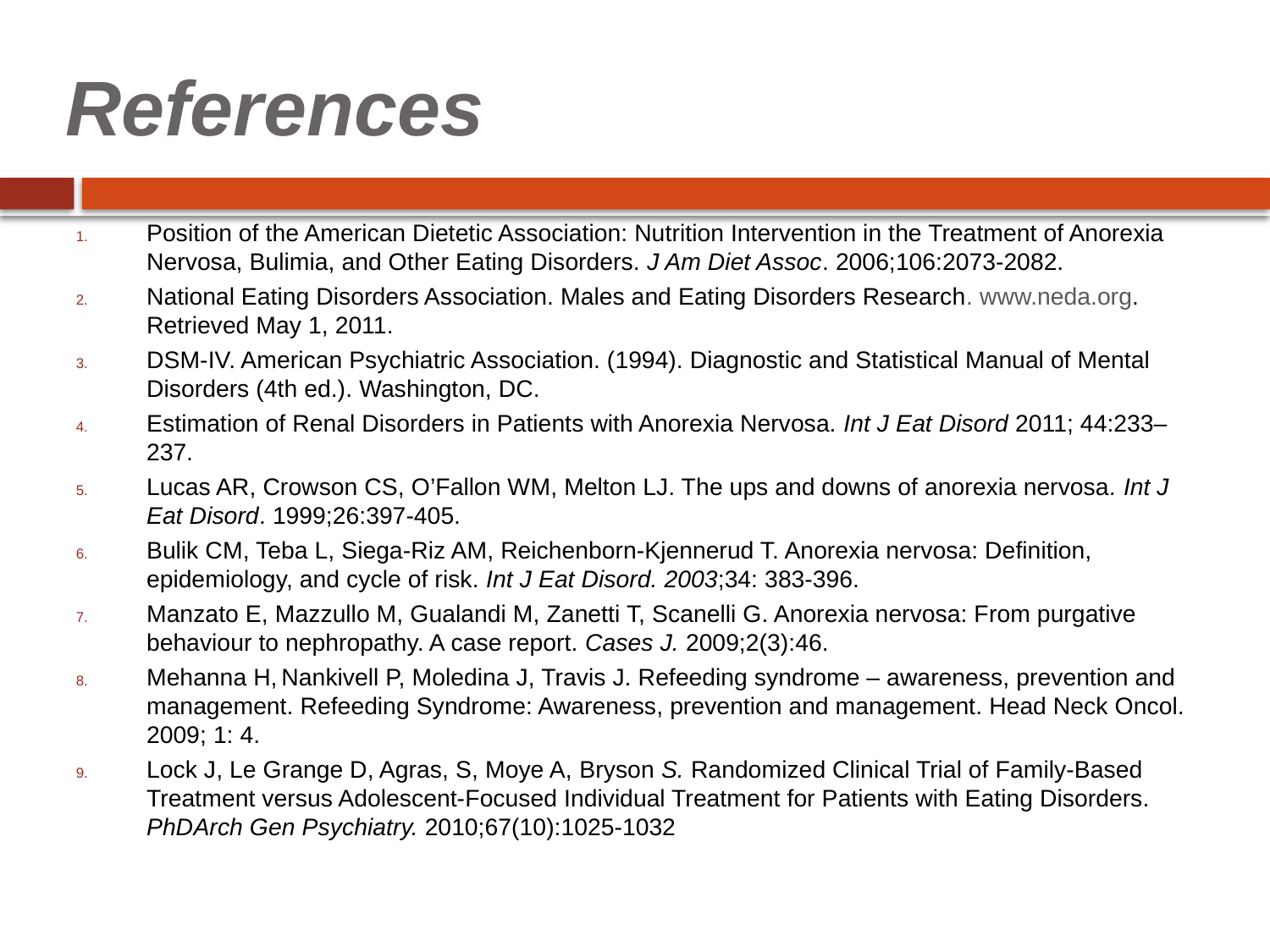

# References
Position of the American Dietetic Association: Nutrition Intervention in the Treatment of Anorexia Nervosa, Bulimia, and Other Eating Disorders. J Am Diet Assoc. 2006;106:2073-2082.
National Eating Disorders Association. Males and Eating Disorders Research. www.neda.org. Retrieved May 1, 2011.
DSM-IV. American Psychiatric Association. (1994). Diagnostic and Statistical Manual of Mental Disorders (4th ed.). Washington, DC.
Estimation of Renal Disorders in Patients with Anorexia Nervosa. Int J Eat Disord 2011; 44:233–237.
Lucas AR, Crowson CS, O’Fallon WM, Melton LJ. The ups and downs of anorexia nervosa. Int J Eat Disord. 1999;26:397-405.
Bulik CM, Teba L, Siega-Riz AM, Reichenborn-Kjennerud T. Anorexia nervosa: Definition, epidemiology, and cycle of risk. Int J Eat Disord. 2003;34: 383-396.
Manzato E, Mazzullo M, Gualandi M, Zanetti T, Scanelli G. Anorexia nervosa: From purgative behaviour to nephropathy. A case report. Cases J. 2009;2(3):46.
Mehanna H, Nankivell P, Moledina J, Travis J. Refeeding syndrome – awareness, prevention and management. Refeeding Syndrome: Awareness, prevention and management. Head Neck Oncol. 2009; 1: 4.
Lock J, Le Grange D, Agras, S, Moye A, Bryson S. Randomized Clinical Trial of Family-Based Treatment versus Adolescent-Focused Individual Treatment for Patients with Eating Disorders. PhDArch Gen Psychiatry. 2010;67(10):1025-1032